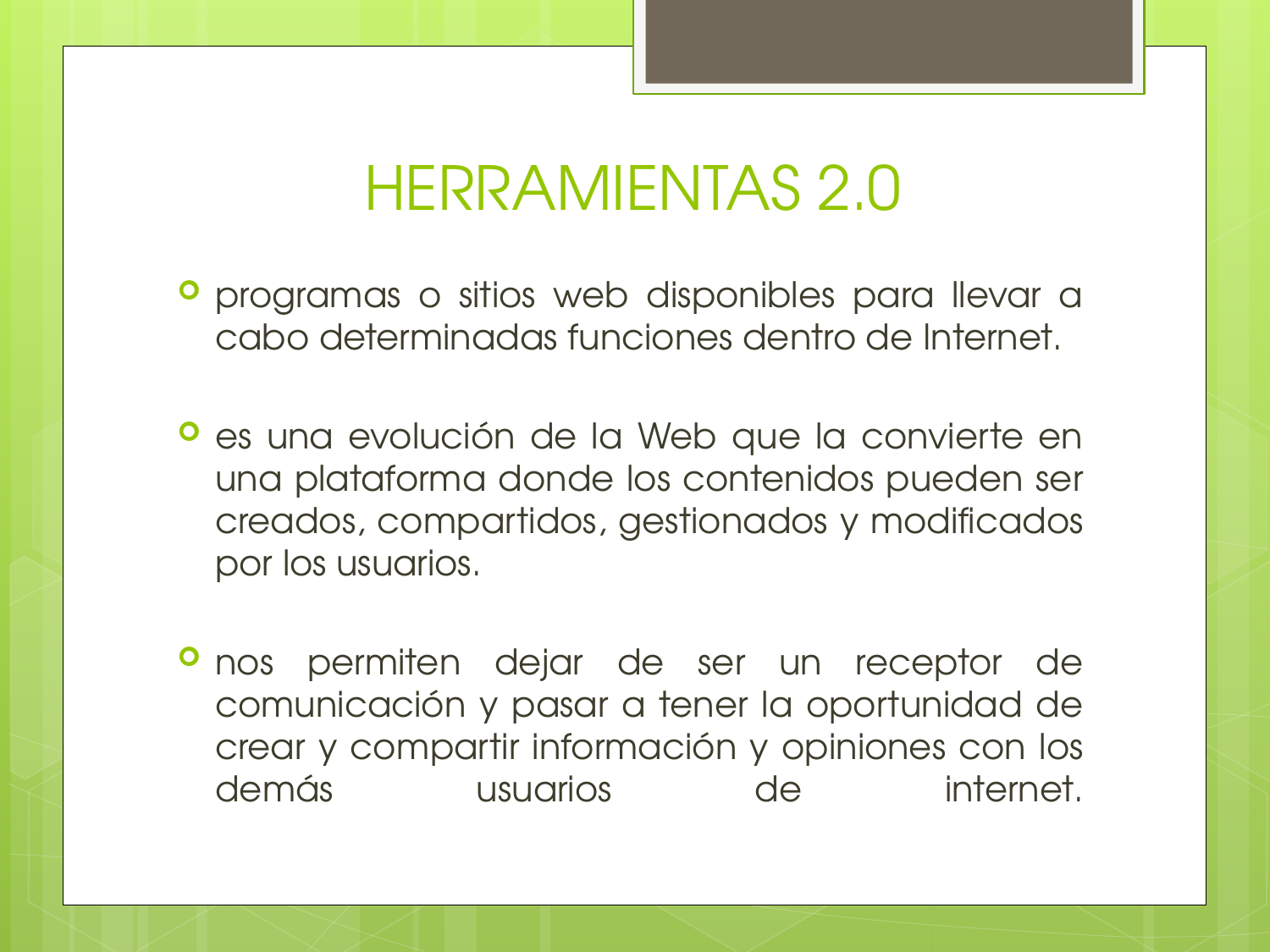

# HERRAMIENTAS 2.0
programas o sitios web disponibles para llevar a cabo determinadas funciones dentro de Internet.

es una evolución de la Web que la convierte en una plataforma donde los contenidos pueden ser creados, compartidos, gestionados y modificados por los usuarios.

nos permiten dejar de ser un receptor de comunicación y pasar a tener la oportunidad de crear y compartir información y opiniones con los demás usuarios de internet.